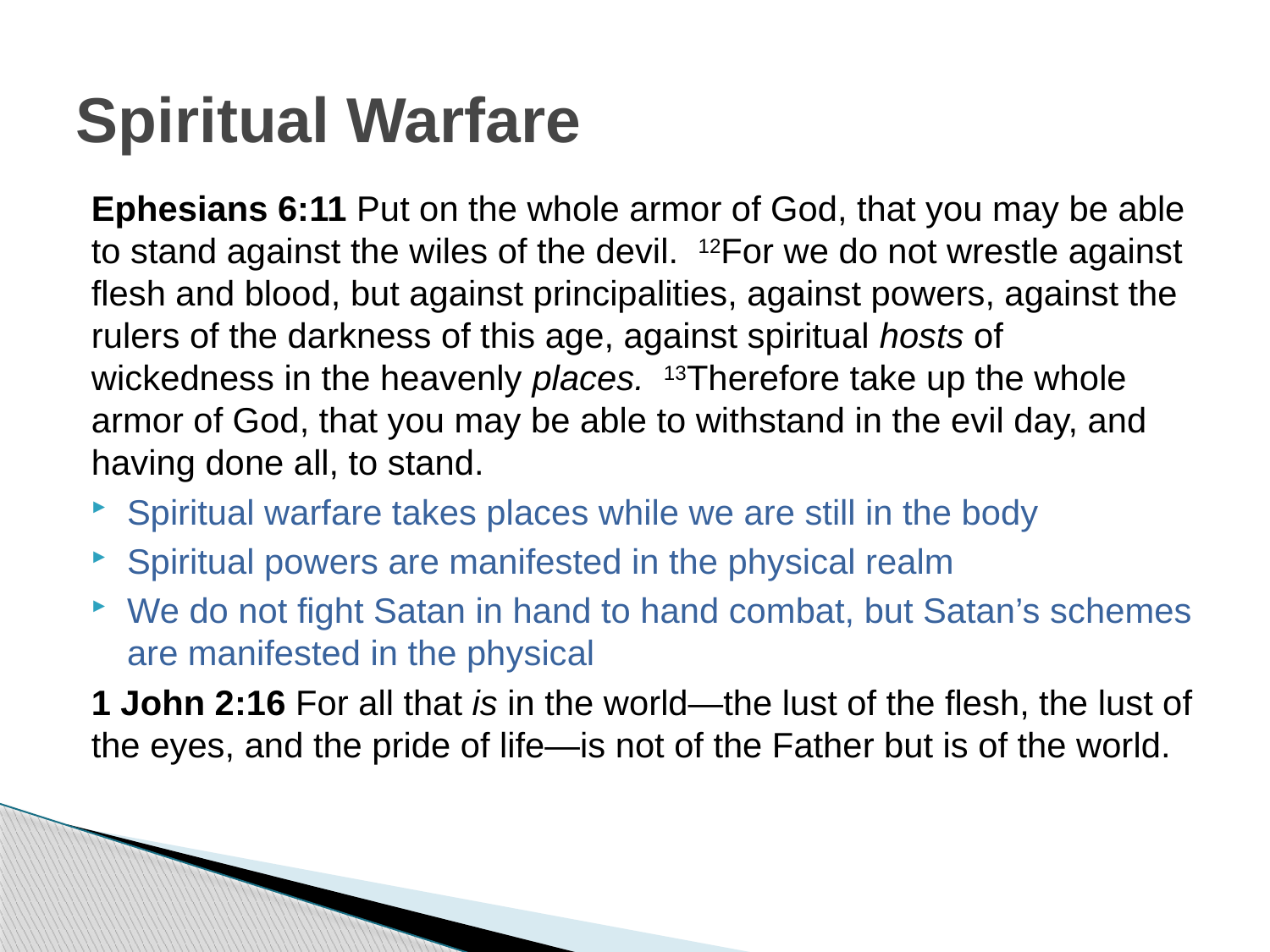

# Spiritual Warfare
Ephesians 6:11 Put on the whole armor of God, that you may be able to stand against the wiles of the devil.  12For we do not wrestle against flesh and blood, but against principalities, against powers, against the rulers of the darkness of this age, against spiritual hosts of wickedness in the heavenly places.  13Therefore take up the whole armor of God, that you may be able to withstand in the evil day, and having done all, to stand.
Spiritual warfare takes places while we are still in the body
Spiritual powers are manifested in the physical realm
We do not fight Satan in hand to hand combat, but Satan’s schemes are manifested in the physical
1 John 2:16 For all that is in the world—the lust of the flesh, the lust of the eyes, and the pride of life—is not of the Father but is of the world.